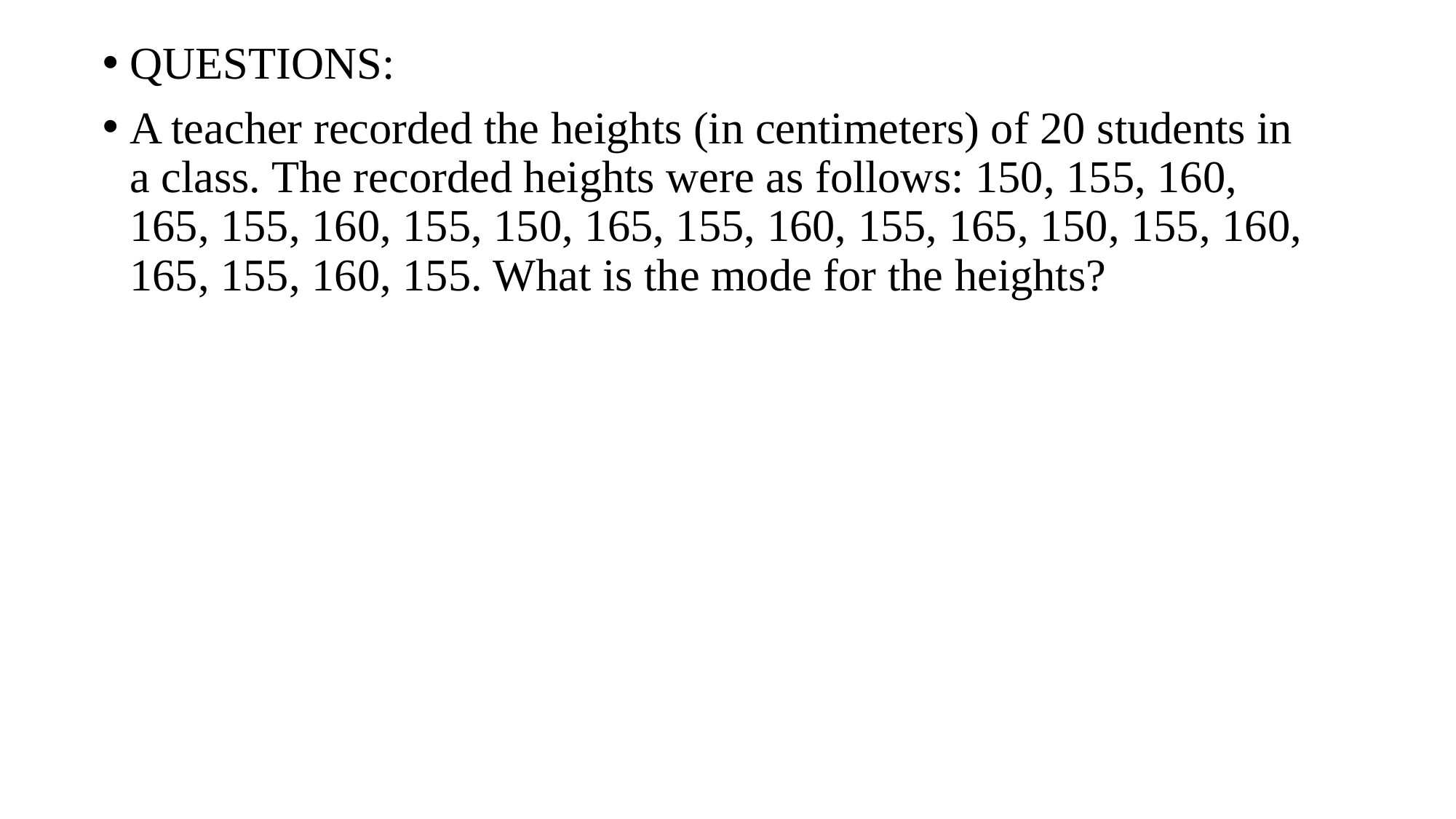

QUESTIONS:
A teacher recorded the heights (in centimeters) of 20 students in a class. The recorded heights were as follows: 150, 155, 160, 165, 155, 160, 155, 150, 165, 155, 160, 155, 165, 150, 155, 160, 165, 155, 160, 155. What is the mode for the heights?